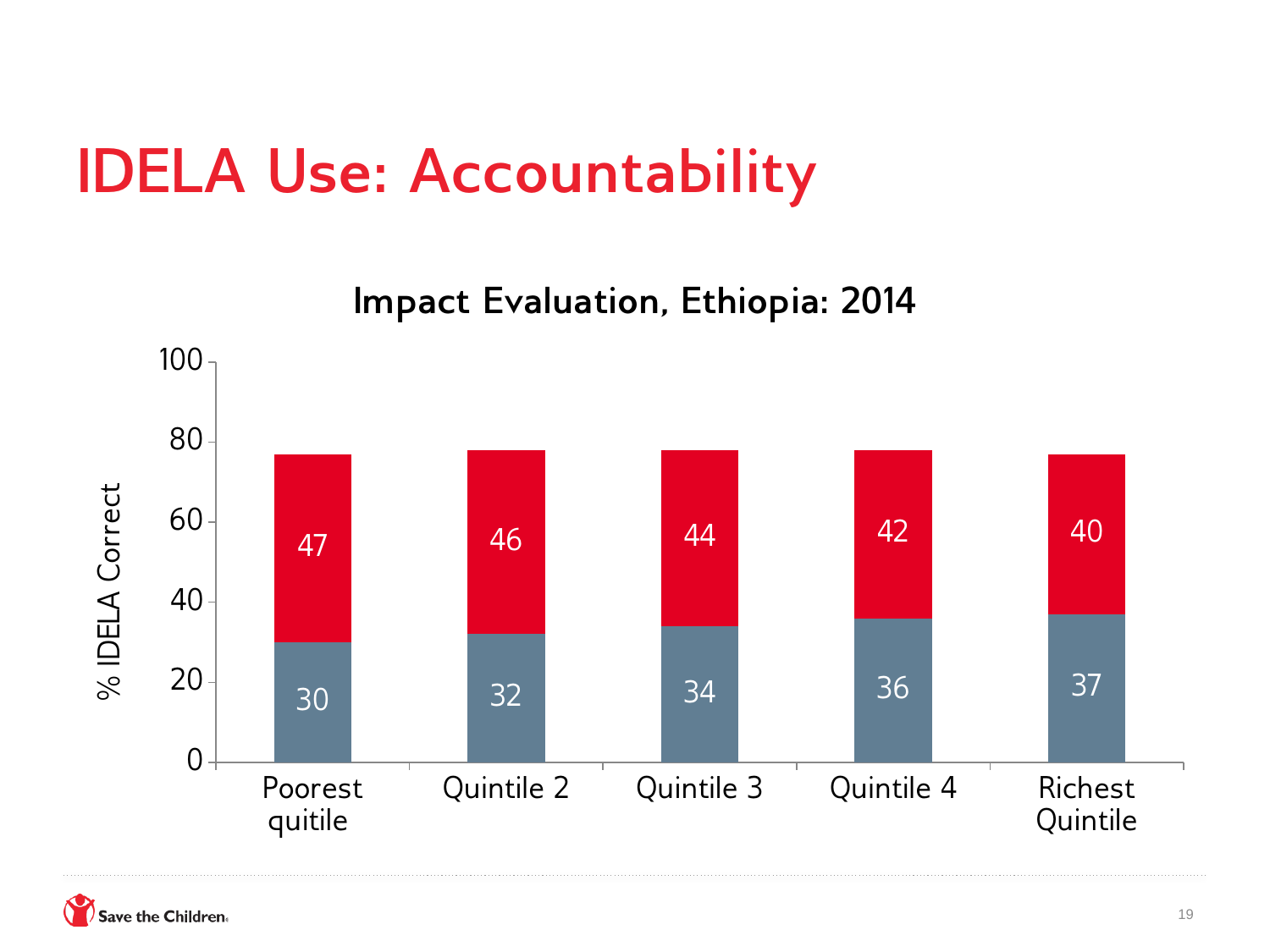

# IDELA Use: Accountability

### Chart: Impact Evaluation, Ethiopia: 2014

| Category | Baseline | Gain  |
|---|---|---|
| Poorest quitile  | 30.0 | 47.0 |
| Quintile 2 | 32.0 | 46.0 |
| Quintile 3 | 34.0 | 44.0 |
| Quintile 4 | 36.0 | 42.0 |
| Richest Quintile | 37.0 | 40.0 |
19